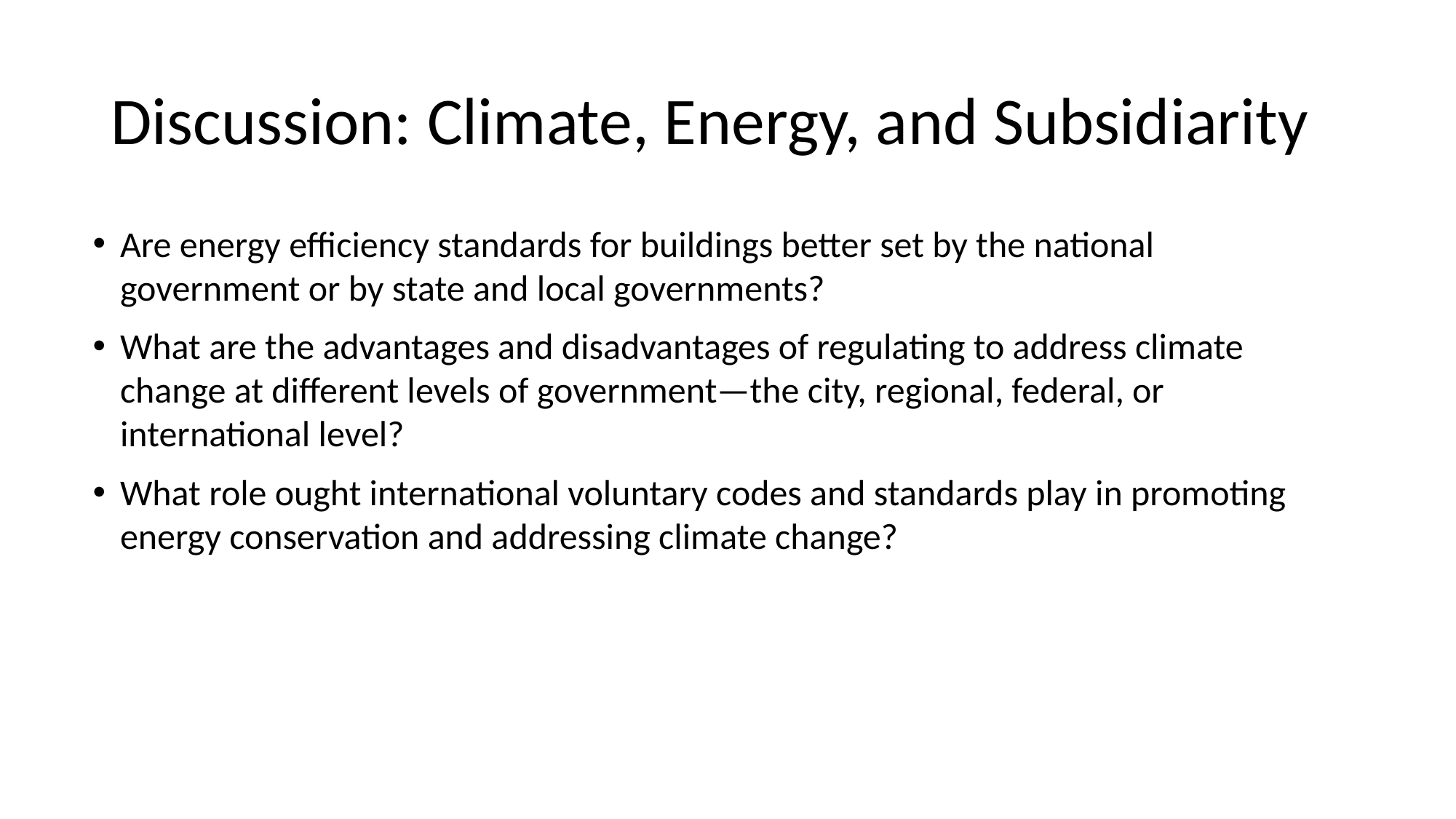

# Discussion: Climate, Energy, and Subsidiarity
Are energy efficiency standards for buildings better set by the national government or by state and local governments?
What are the advantages and disadvantages of regulating to address climate change at different levels of government—the city, regional, federal, or international level?
What role ought international voluntary codes and standards play in promoting energy conservation and addressing climate change?